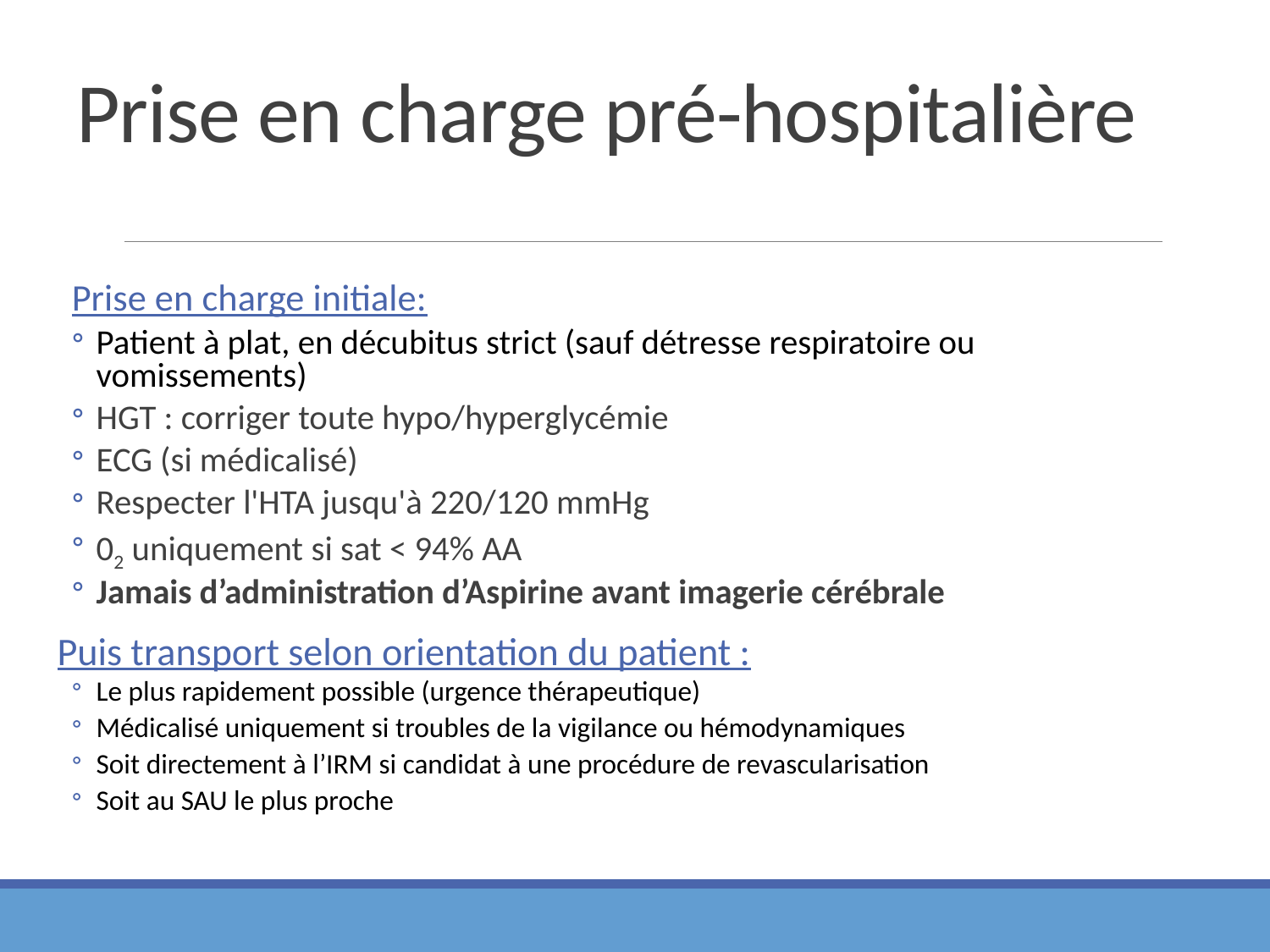

# Prise en charge pré-hospitalière
Prise en charge initiale:
Patient à plat, en décubitus strict (sauf détresse respiratoire ou vomissements)
HGT : corriger toute hypo/hyperglycémie
ECG (si médicalisé)
Respecter l'HTA jusqu'à 220/120 mmHg
02 uniquement si sat < 94% AA
Jamais d’administration d’Aspirine avant imagerie cérébrale
Puis transport selon orientation du patient :
Le plus rapidement possible (urgence thérapeutique)
Médicalisé uniquement si troubles de la vigilance ou hémodynamiques
Soit directement à l’IRM si candidat à une procédure de revascularisation
Soit au SAU le plus proche